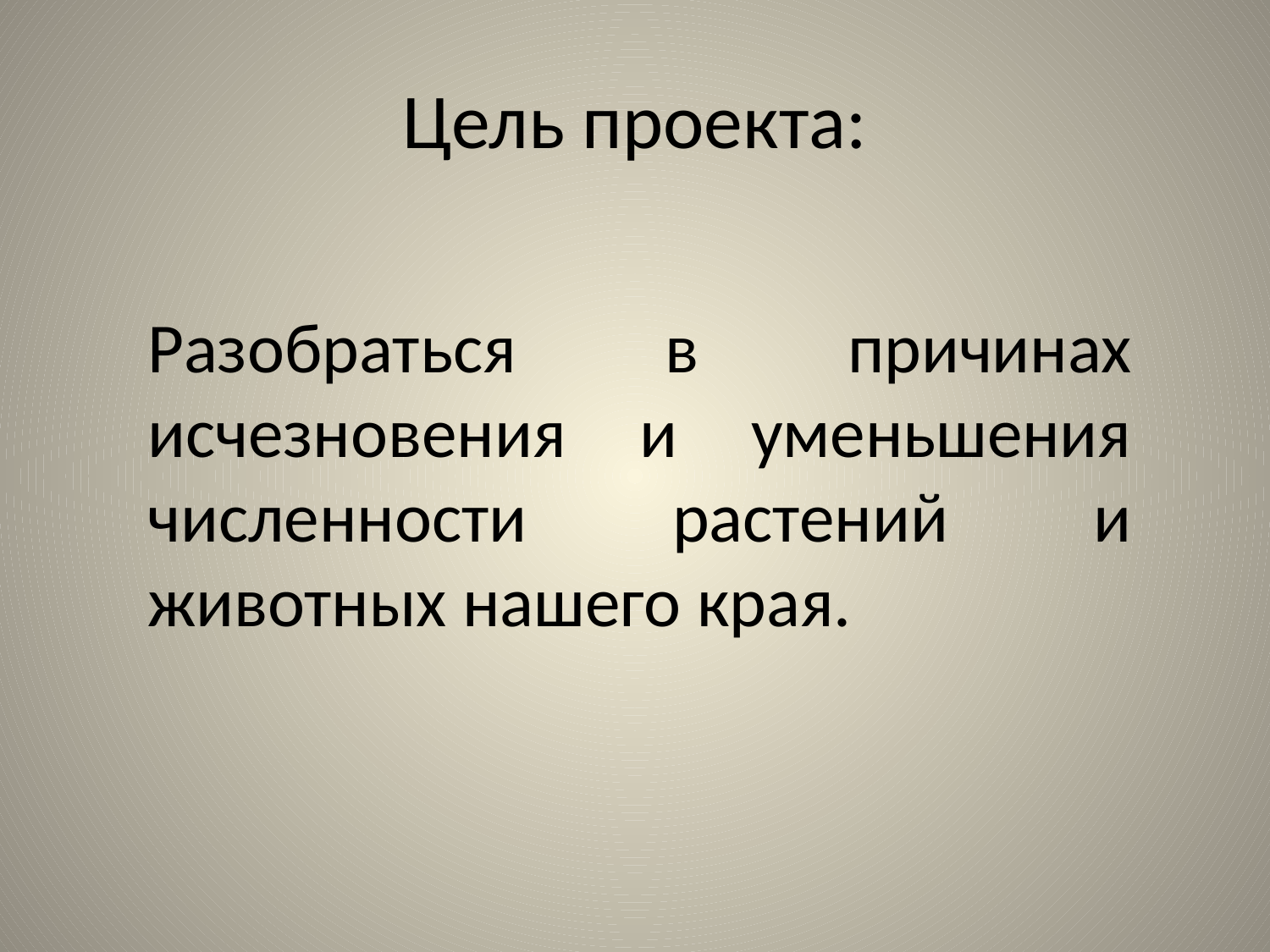

# Цель проекта:
Разобраться в причинах исчезновения и уменьшения численности растений и животных нашего края.